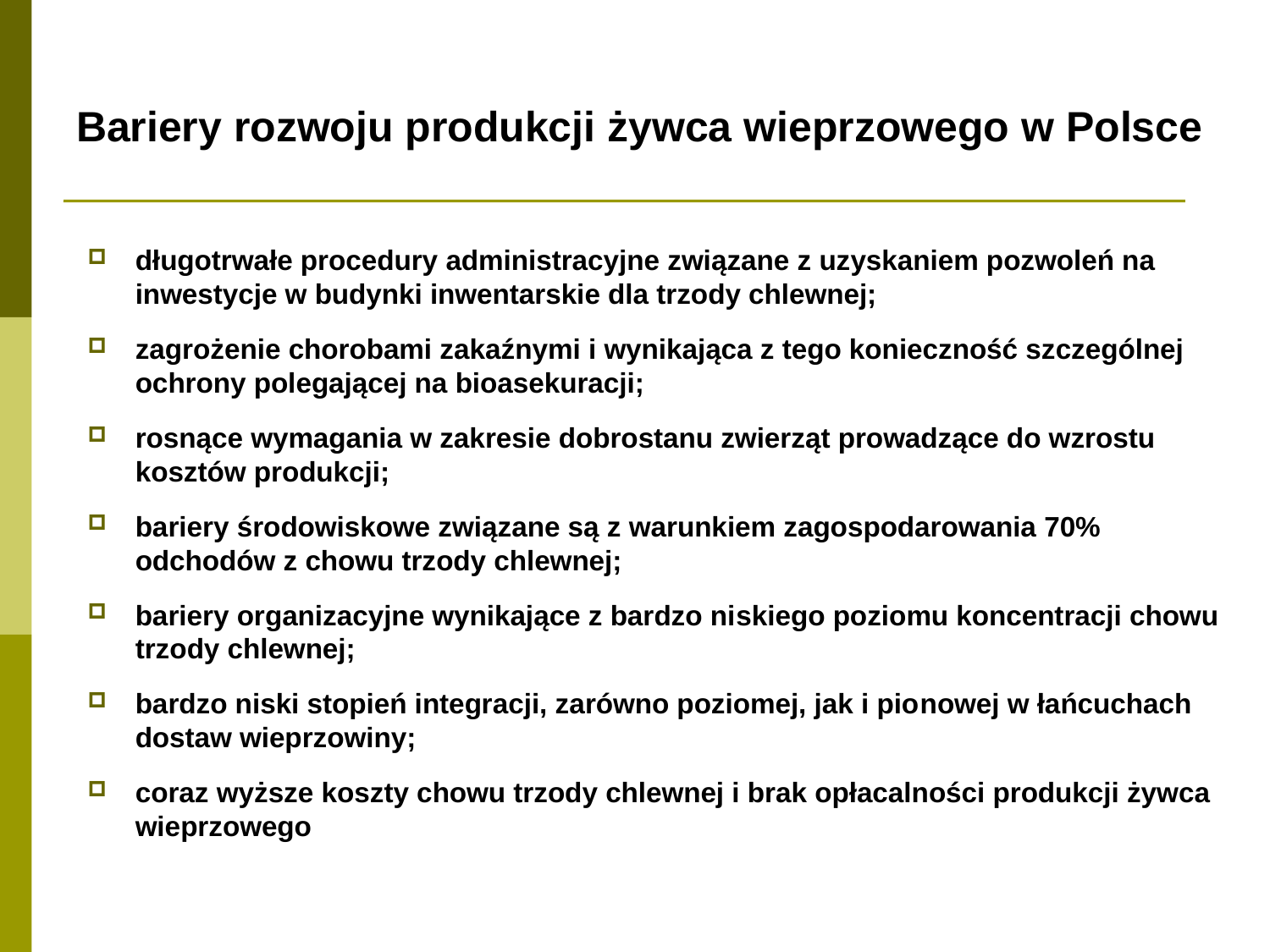

# Bariery rozwoju produkcji żywca wieprzowego w Polsce
długotrwałe procedury administracyjne związane z uzyskaniem pozwoleń na inwestycje w budynki inwentarskie dla trzody chlewnej;
zagrożenie chorobami zakaźnymi i wynikająca z tego konieczność szczególnej ochrony polegającej na bioasekuracji;
rosnące wymagania w zakresie dobrostanu zwierząt prowadzące do wzrostu kosztów produkcji;
bariery środowiskowe związane są z warunkiem zagospodarowania 70% odchodów z chowu trzody chlewnej;
bariery organizacyjne wynikające z bardzo ni­skiego poziomu koncentracji chowu trzody chlewnej;
bardzo niski stopień integracji, zarówno poziomej, jak i pio­nowej w łańcuchach dostaw wieprzowiny;
coraz wyższe koszty chowu trzody chlewnej i brak opłacalności produkcji żywca wieprzowego